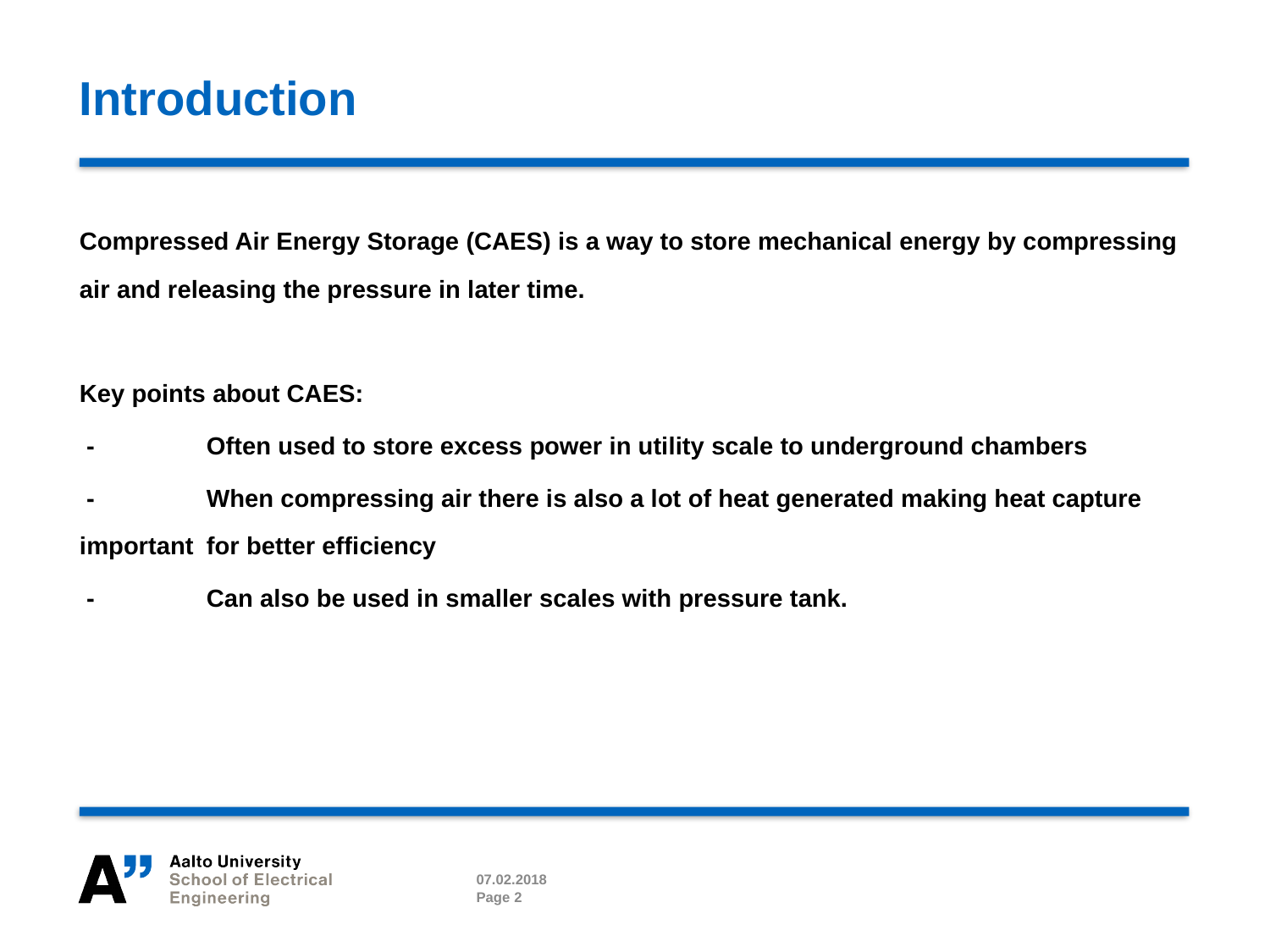

# Introduction
Compressed Air Energy Storage (CAES) is a way to store mechanical energy by compressing air and releasing the pressure in later time.

Key points about CAES:
 - 	Often used to store excess power in utility scale to underground chambers
 - 	When compressing air there is also a lot of heat generated making heat capture important 	for better efficiency
 - 	Can also be used in smaller scales with pressure tank.

07.02.2018
Page 2